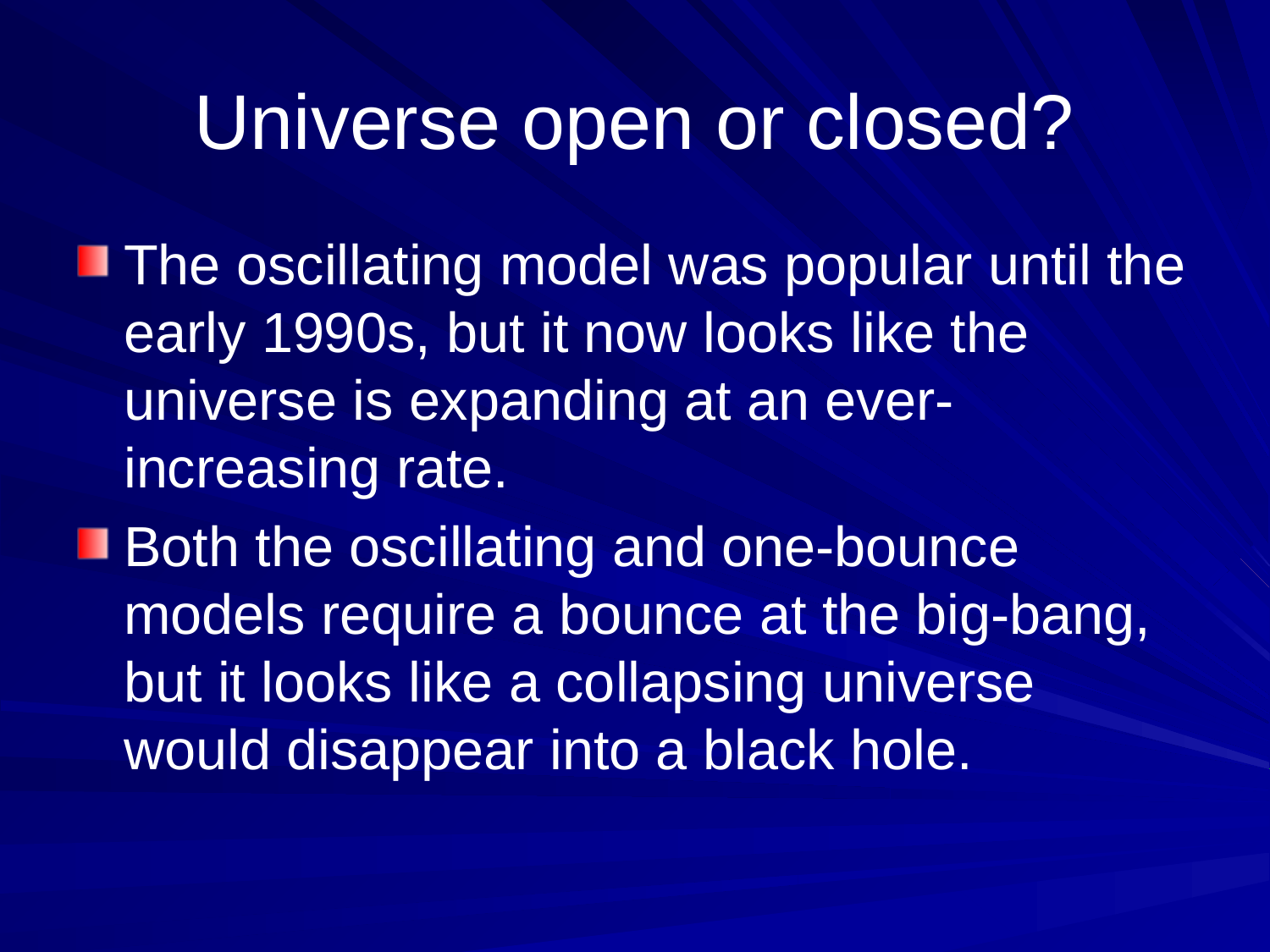

# Universe open or closed?
The oscillating model was popular until the early 1990s, but it now looks like the universe is expanding at an ever-increasing rate.
Both the oscillating and one-bounce models require a bounce at the big-bang, but it looks like a collapsing universe would disappear into a black hole.